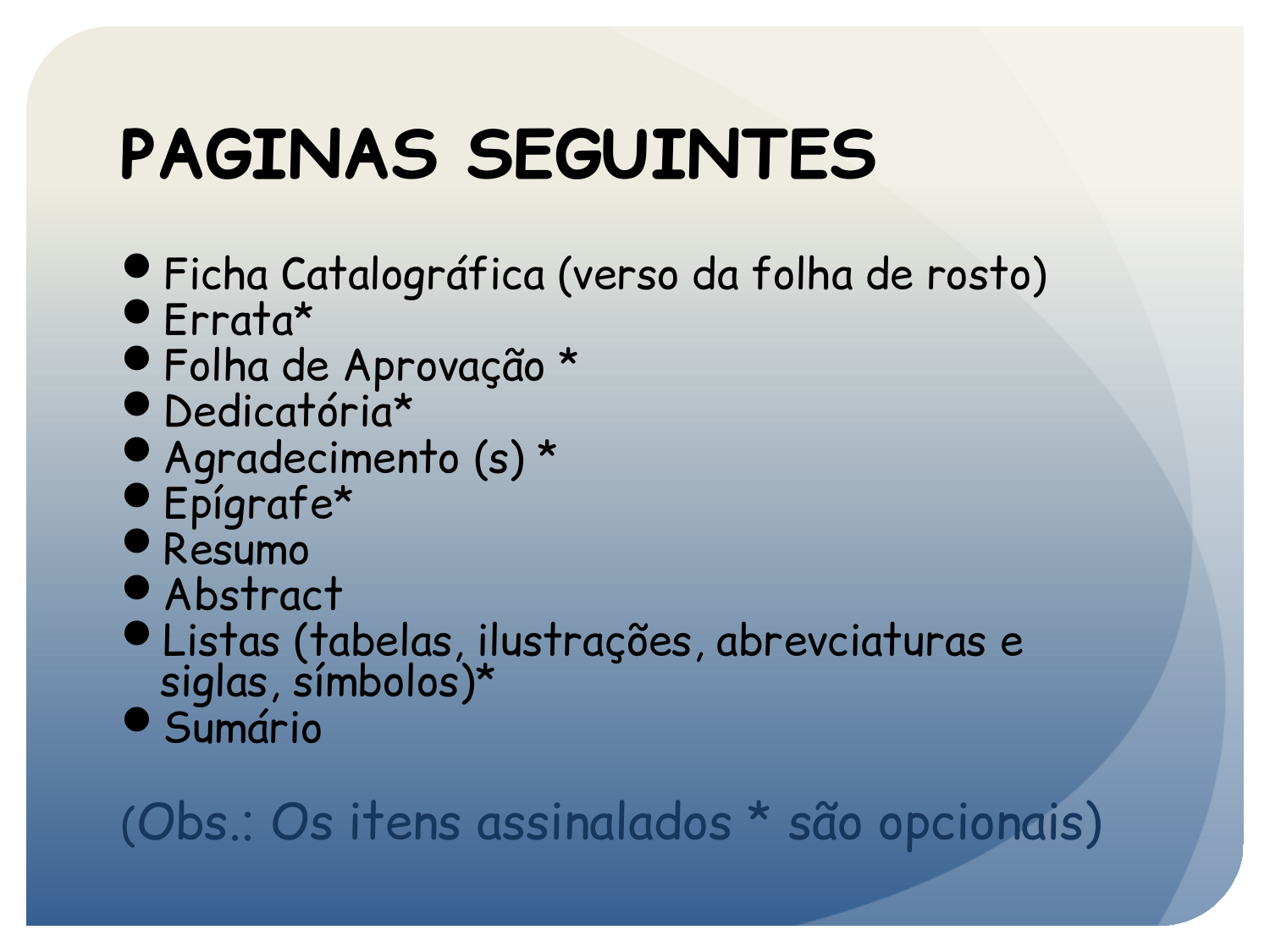

# PAGINAS SEGUINTES
Ficha Catalográfica (verso da folha de rosto)
Errata*
Folha de Aprovação *
Dedicatória*
Agradecimento (s) *
Epígrafe*
Resumo
Abstract
Listas (tabelas, ilustrações, abrevciaturas e siglas, símbolos)*
Sumário

(Obs.: Os itens assinalados * são opcionais)